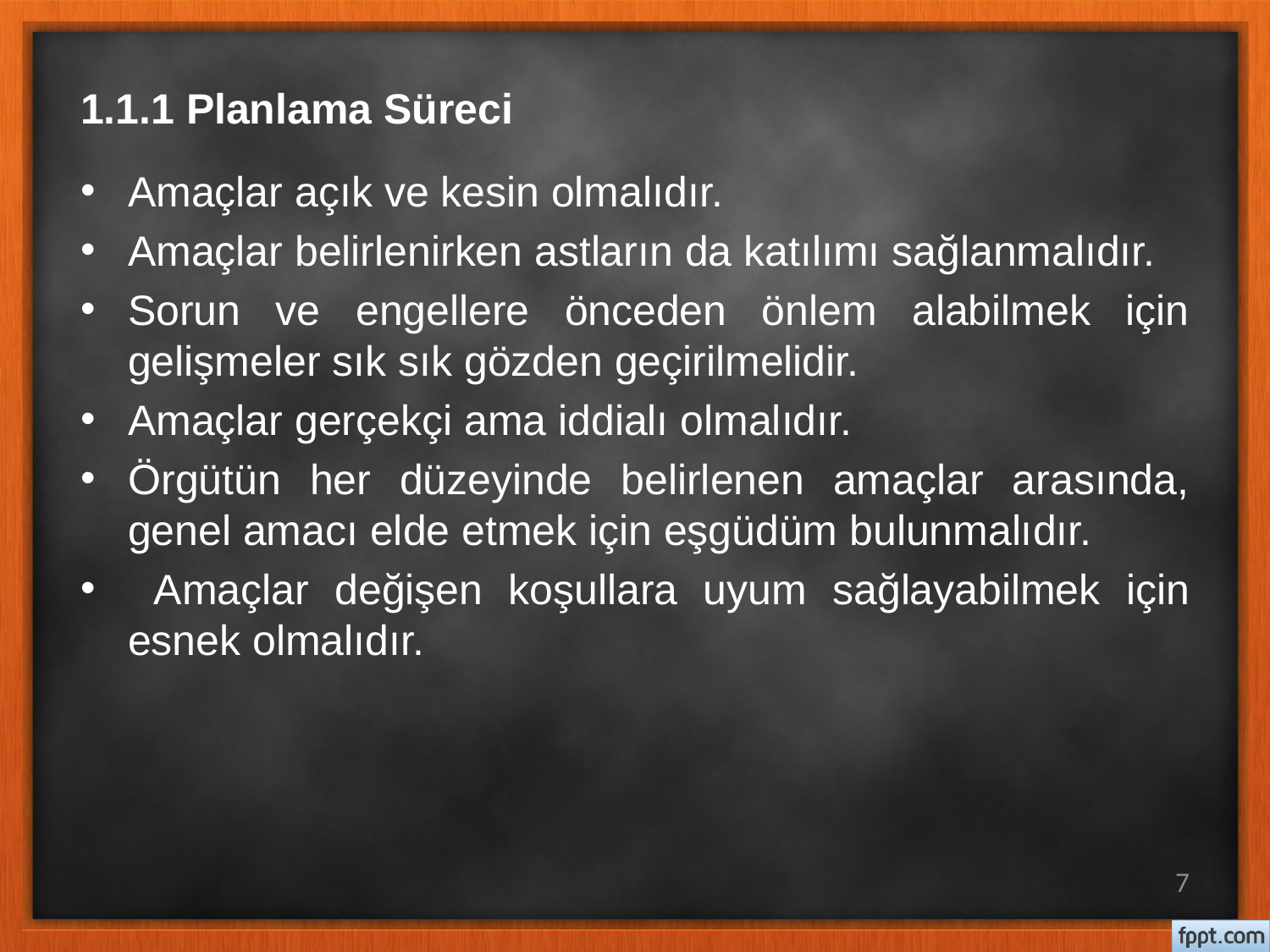

# 1.1.1 Planlama Süreci
Amaçlar açık ve kesin olmalıdır.
Amaçlar belirlenirken astların da katılımı sağlanmalıdır.
Sorun ve engellere önceden önlem alabilmek için gelişmeler sık sık gözden geçirilmelidir.
Amaçlar gerçekçi ama iddialı olmalıdır.
Örgütün her düzeyinde belirlenen amaçlar arasında, genel amacı elde etmek için eşgüdüm bulunmalıdır.
 Amaçlar değişen koşullara uyum sağlayabilmek için esnek olmalıdır.

7